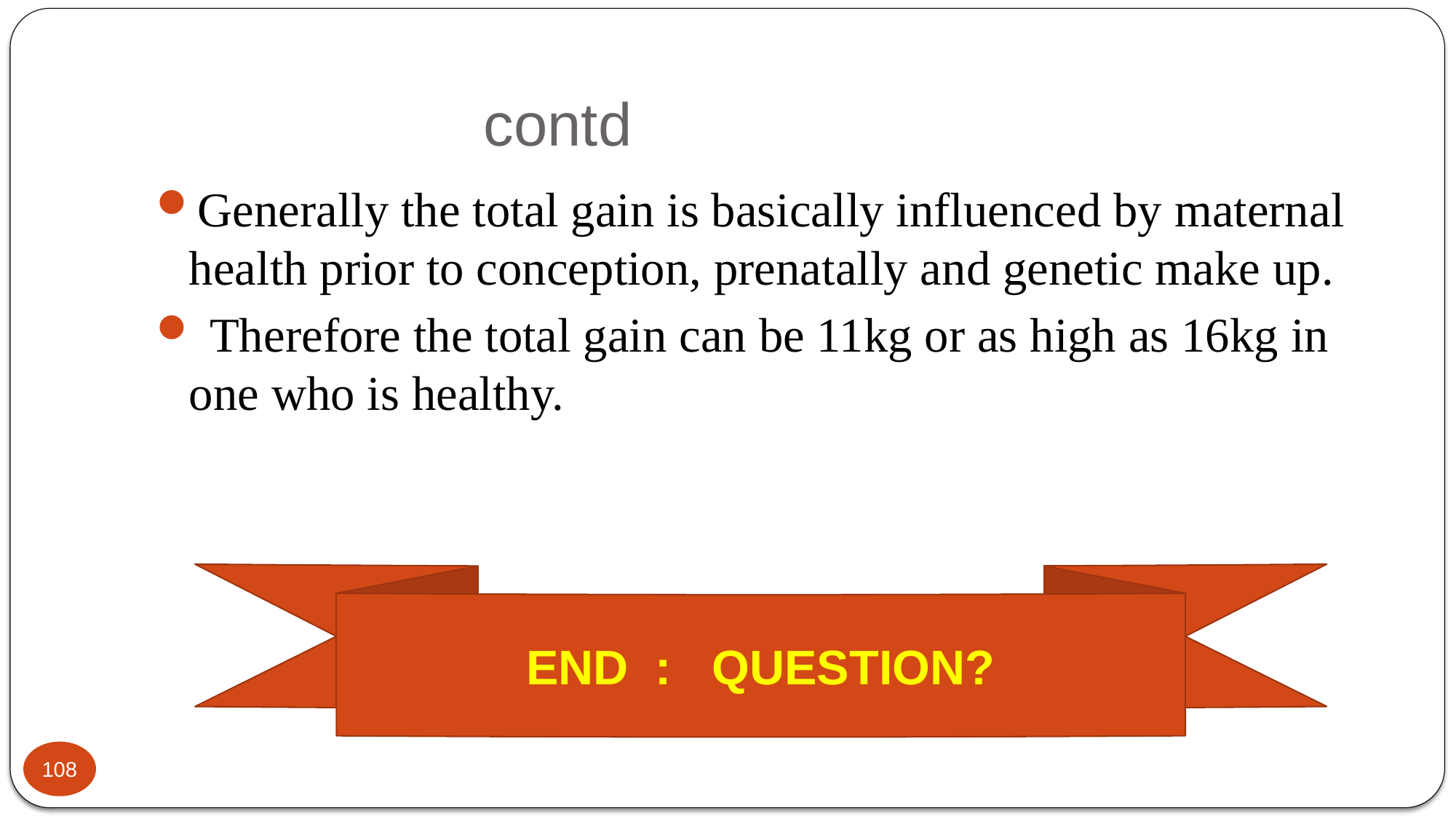

# contd
Generally the total gain is basically influenced by maternal health prior to conception, prenatally and genetic make up.
 Therefore the total gain can be 11kg or as high as 16kg in one who is healthy.

END  :   QUESTION?
108